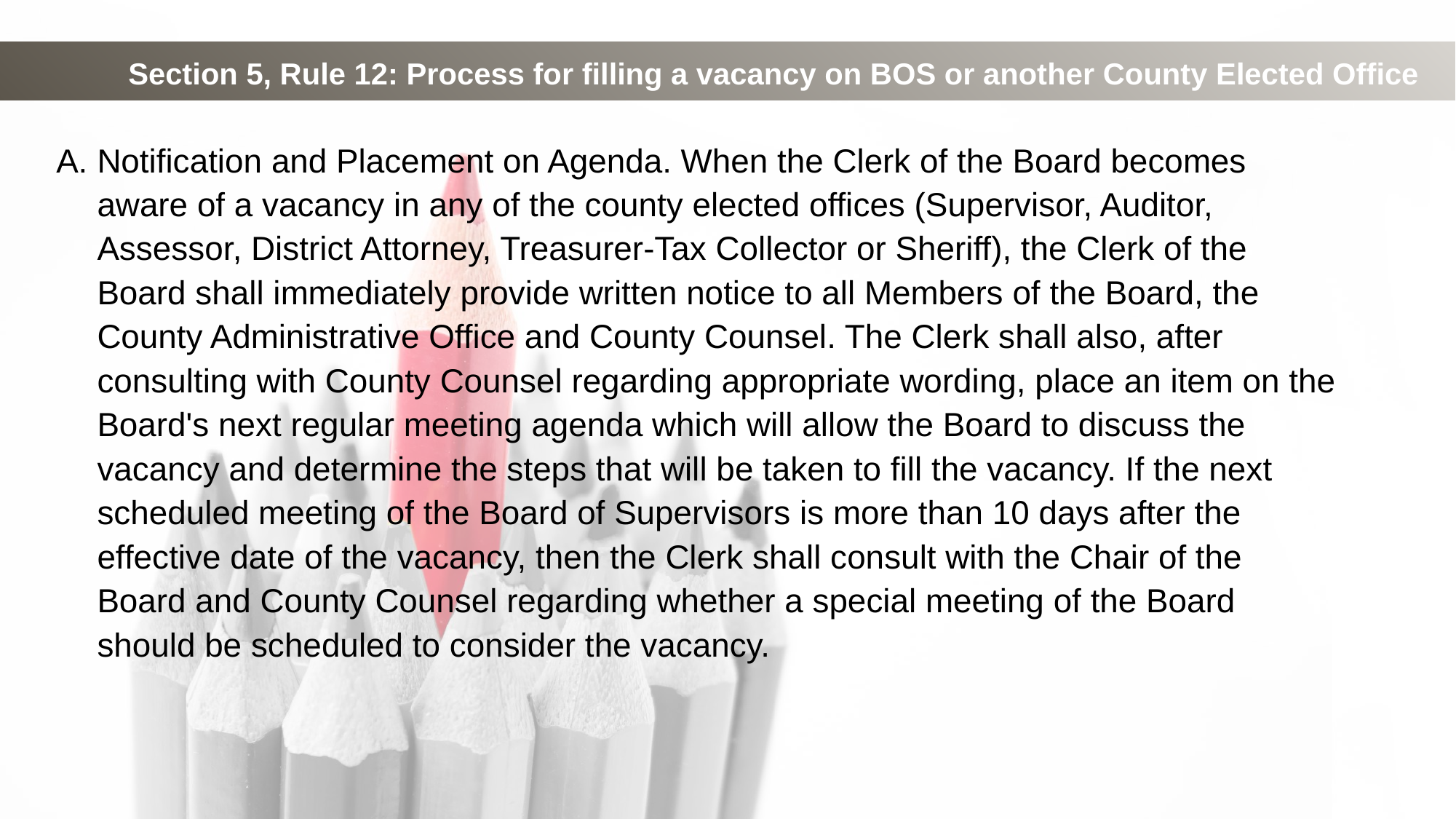

Section 5, Rule 12: Process for filling a vacancy on BOS or another County Elected Office
Notification and Placement on Agenda. When the Clerk of the Board becomes aware of a vacancy in any of the county elected offices (Supervisor, Auditor, Assessor, District Attorney, Treasurer-Tax Collector or Sheriff), the Clerk of the Board shall immediately provide written notice to all Members of the Board, the County Administrative Office and County Counsel. The Clerk shall also, after consulting with County Counsel regarding appropriate wording, place an item on the Board's next regular meeting agenda which will allow the Board to discuss the vacancy and determine the steps that will be taken to fill the vacancy. If the next scheduled meeting of the Board of Supervisors is more than 10 days after the effective date of the vacancy, then the Clerk shall consult with the Chair of the Board and County Counsel regarding whether a special meeting of the Board should be scheduled to consider the vacancy.